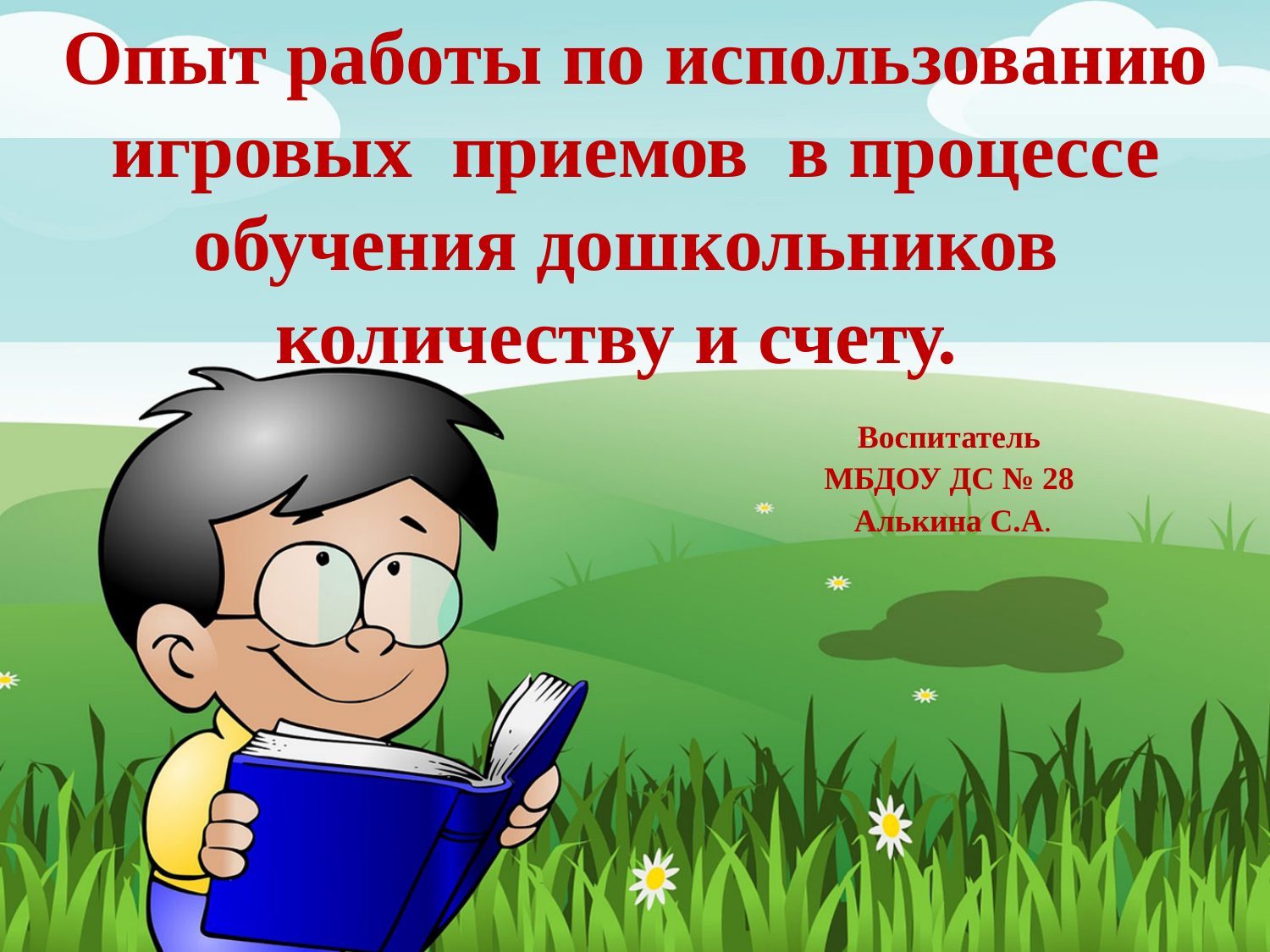

# Опыт работы по использованию игровых  приемов  в процессе обучения дошкольников количеству и счету.
Воспитатель
МБДОУ ДС № 28
Алькина С.А.